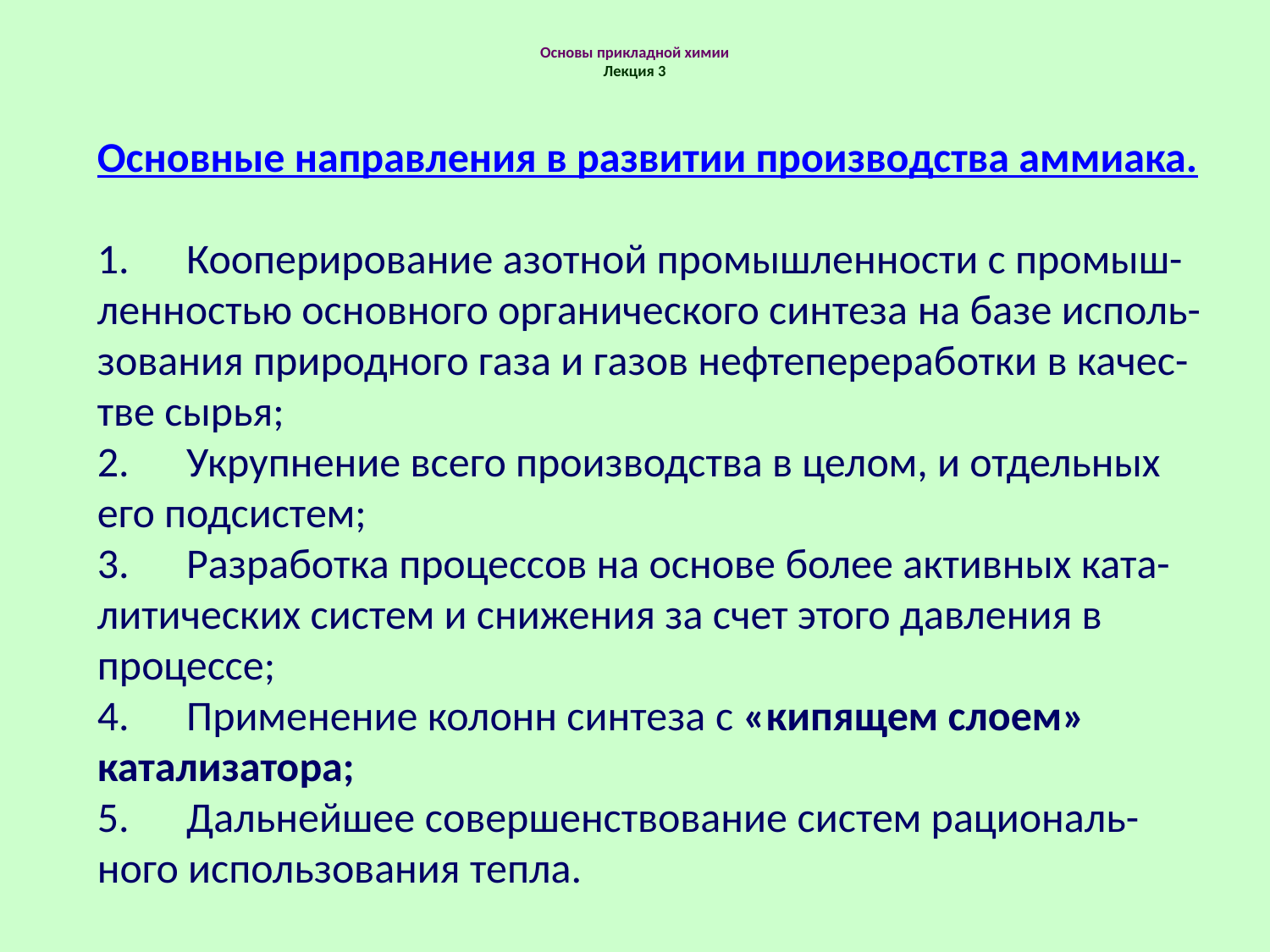

# Основы прикладной химии Лекция 3

Основные направления в развитии производства аммиака.

1.      Кооперирование азотной промышленности с промыш-ленностью основного органического синтеза на базе исполь-зования природного газа и газов нефтепереработки в качес-тве сырья;
2.      Укрупнение всего производства в целом, и отдельных его подсистем;
3.      Разработка процессов на основе более активных ката-литических систем и снижения за счет этого давления в процессе;
4.      Применение колонн синтеза с «кипящем слоем» катализатора;
5.      Дальнейшее совершенствование систем рациональ-ного использования тепла.